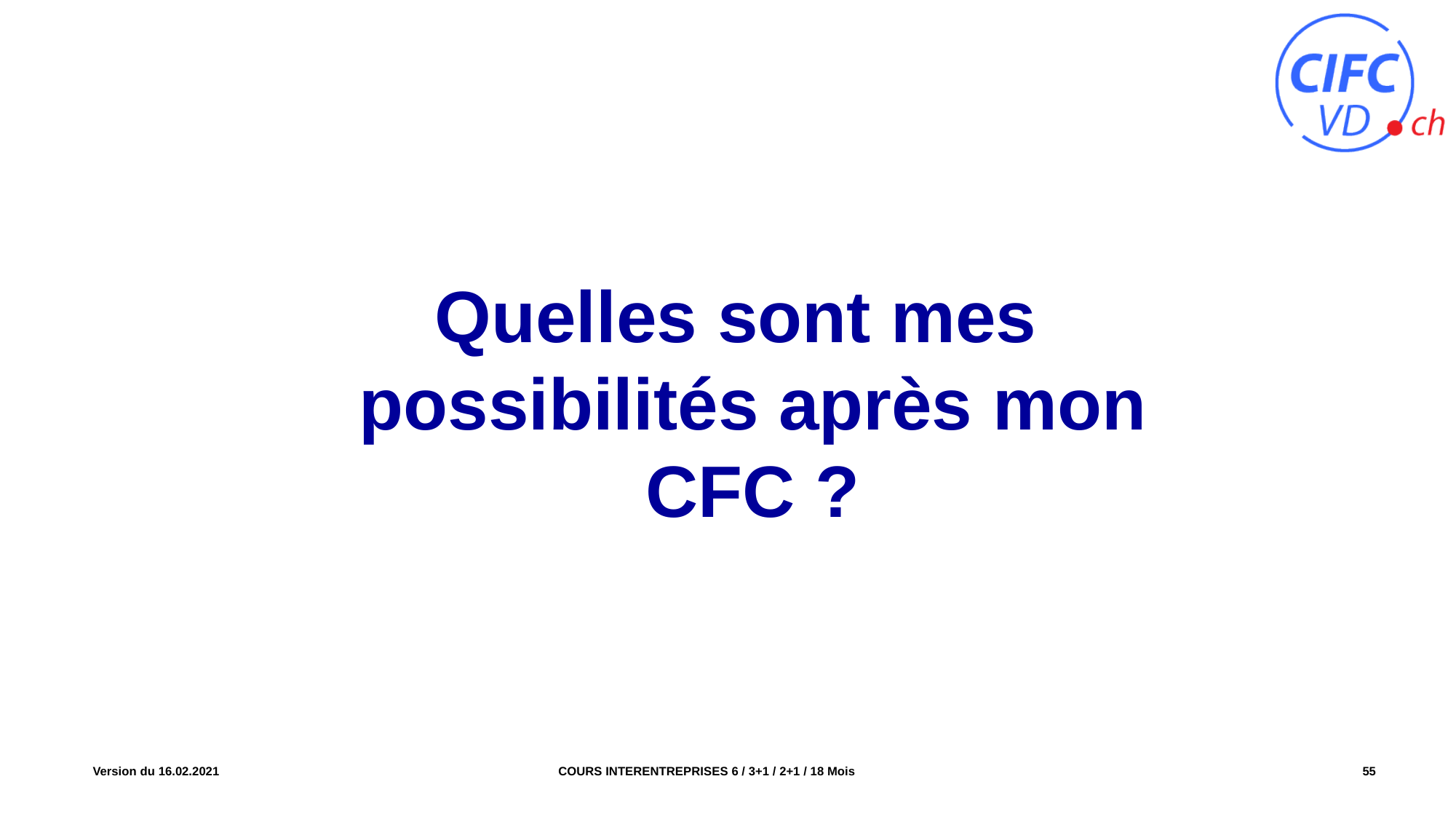

Quelles sont mes possibilités après mon CFC ?
Version du 16.02.2021
COURS INTERENTREPRISES 6 / 3+1 / 2+1 / 18 Mois
55